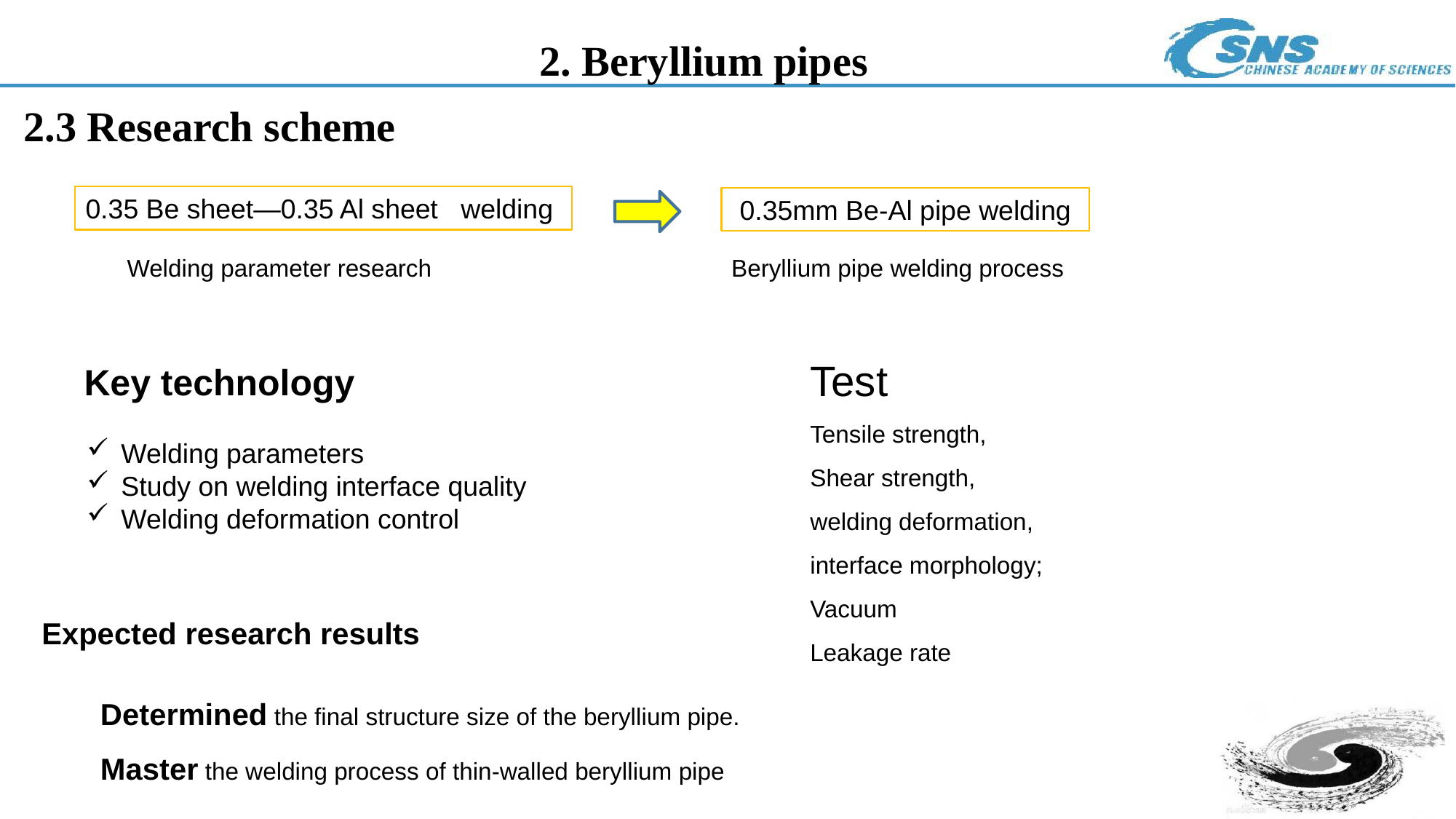

2. Beryllium pipes
2.3 Research scheme
0.35 Be sheet—0.35 Al sheet   welding
 0.35mm Be-Al pipe welding

Welding parameter research
Beryllium pipe welding process
Test
Tensile strength,
Shear strength,
welding deformation,
interface morphology;
Vacuum
Leakage rate

Key technology
Welding parameters
Study on welding interface quality
Welding deformation control
Expected research results
Determined the final structure size of the beryllium pipe.
Master the welding process of thin-walled beryllium pipe